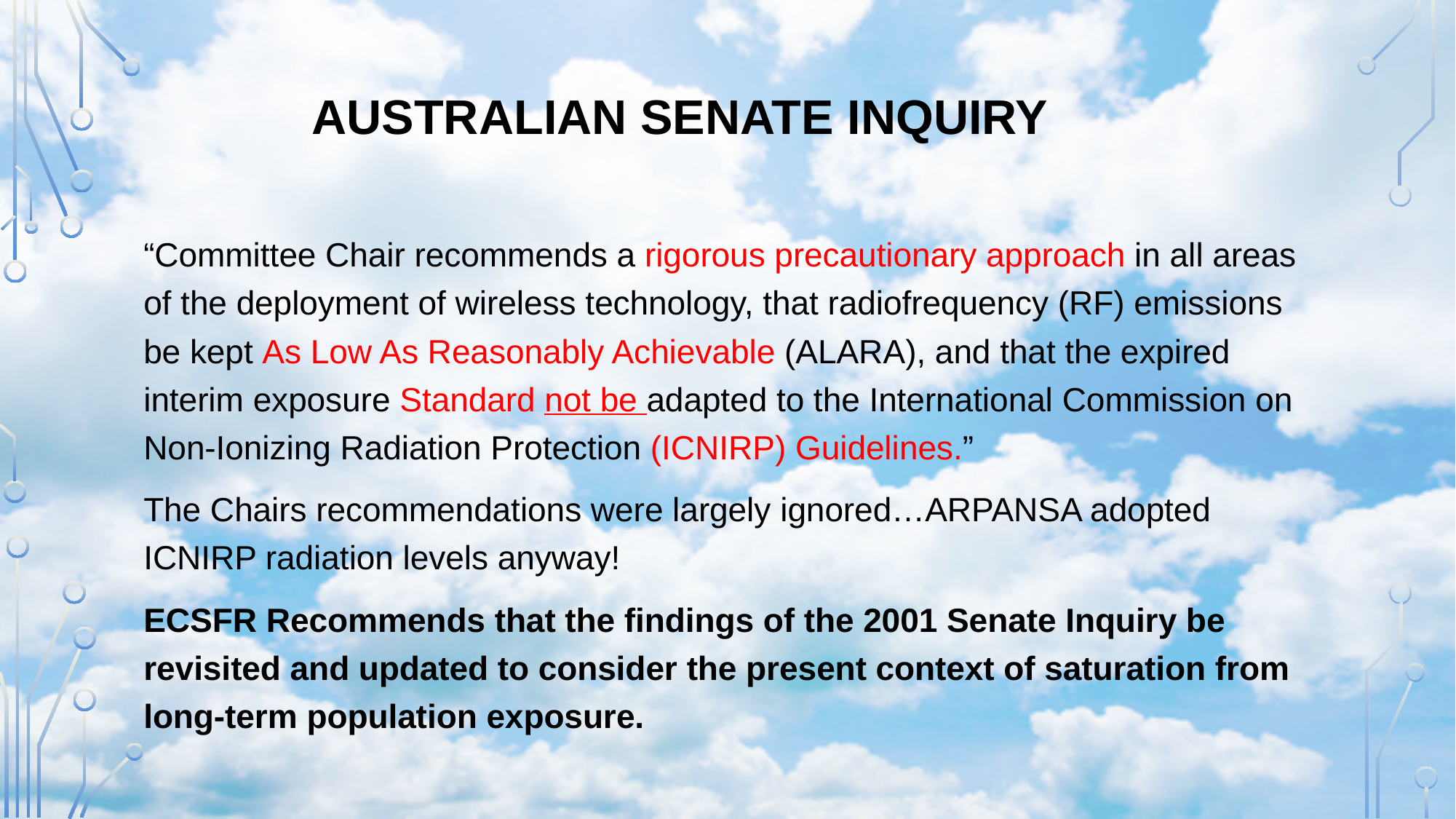

AUSTRALIAN SENATE INQUIRY

“Committee Chair recommends a rigorous precautionary approach in all areas of the deployment of wireless technology, that radiofrequency (RF) emissions be kept As Low As Reasonably Achievable (ALARA), and that the expired interim exposure Standard not be adapted to the International Commission on Non-Ionizing Radiation Protection (ICNIRP) Guidelines.”
The Chairs recommendations were largely ignored…ARPANSA adopted ICNIRP radiation levels anyway!
ECSFR Recommends that the findings of the 2001 Senate Inquiry be revisited and updated to consider the present context of saturation from long-term population exposure.